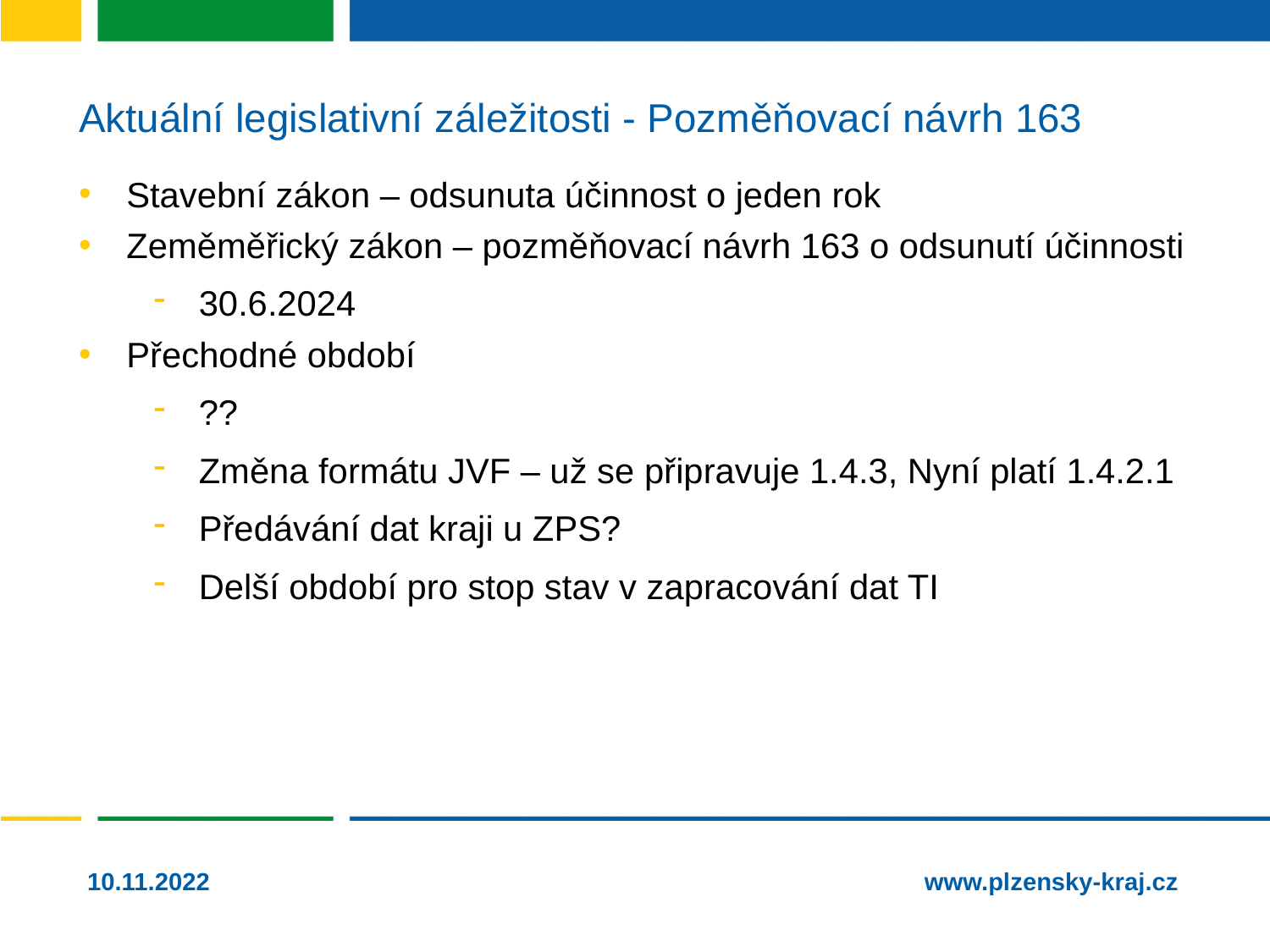

# Aktuální legislativní záležitosti - Pozměňovací návrh 163
Stavební zákon – odsunuta účinnost o jeden rok
Zeměměřický zákon – pozměňovací návrh 163 o odsunutí účinnosti
30.6.2024
Přechodné období
??
Změna formátu JVF – už se připravuje 1.4.3, Nyní platí 1.4.2.1
Předávání dat kraji u ZPS?
Delší období pro stop stav v zapracování dat TI